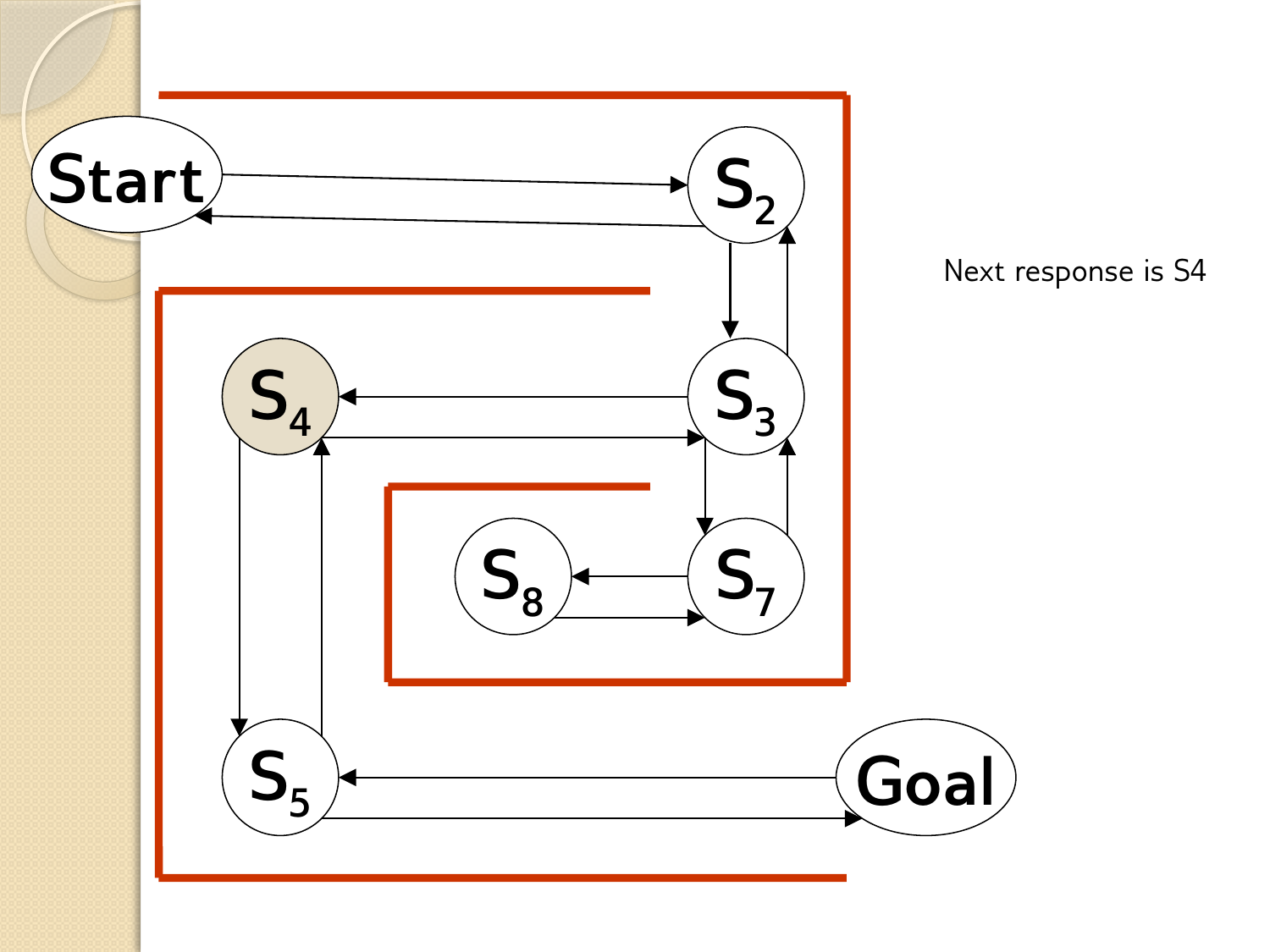

Start
S2
Next response is S4
S4
S3
S8
S7
S5
Goal